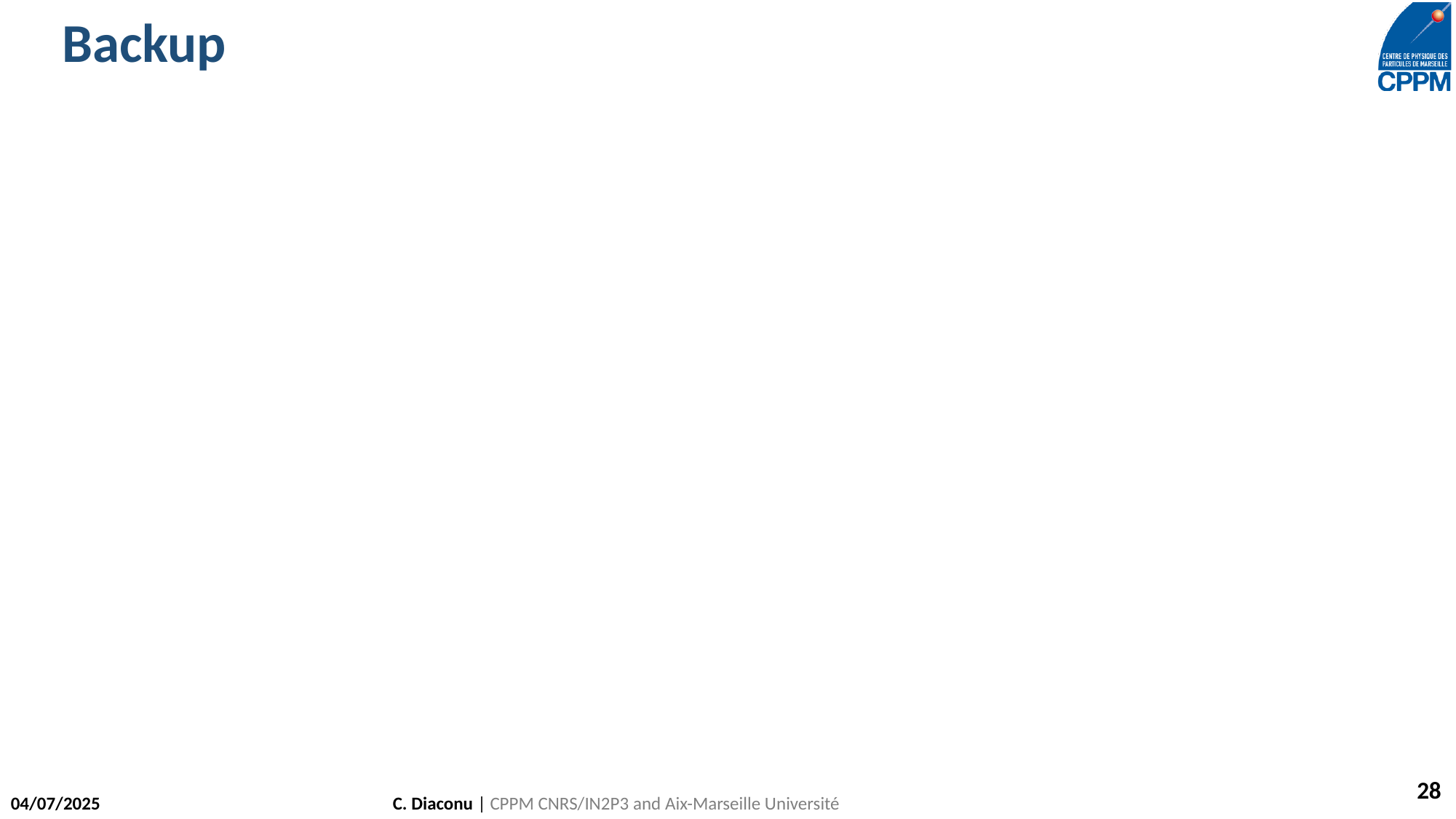

# Backup

28
04/07/2025
C. Diaconu | CPPM CNRS/IN2P3 and Aix-Marseille Université